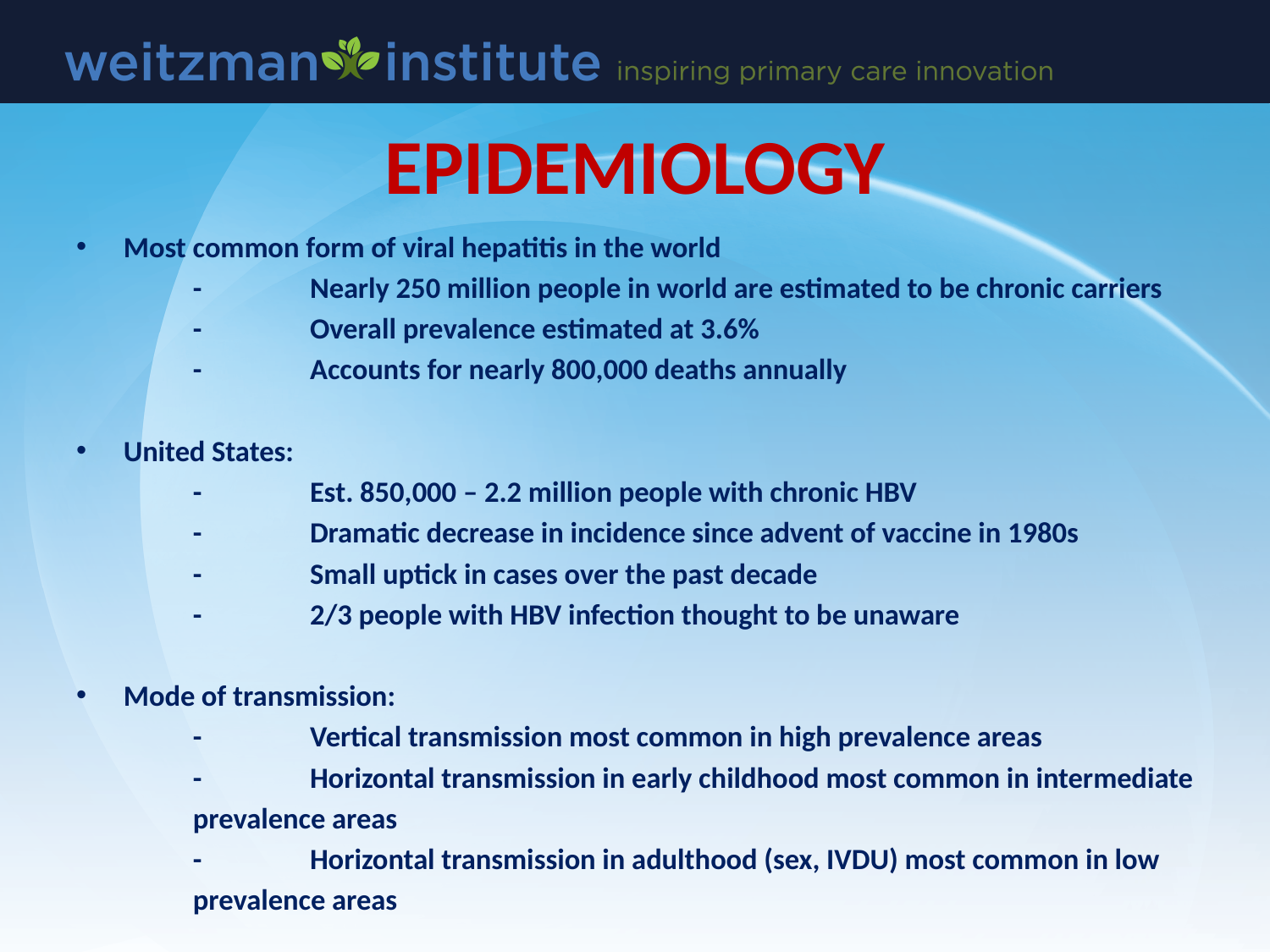

# EPIDEMIOLOGY
Most common form of viral hepatitis in the world
	-	Nearly 250 million people in world are estimated to be chronic carriers
	-	Overall prevalence estimated at 3.6%
	-	Accounts for nearly 800,000 deaths annually

United States:
	-	Est. 850,000 – 2.2 million people with chronic HBV
	-	Dramatic decrease in incidence since advent of vaccine in 1980s
	-	Small uptick in cases over the past decade
	-	2/3 people with HBV infection thought to be unaware

Mode of transmission:
	-	Vertical transmission most common in high prevalence areas
	-	Horizontal transmission in early childhood most common in intermediate
		prevalence areas
	-	Horizontal transmission in adulthood (sex, IVDU) most common in low
		prevalence areas